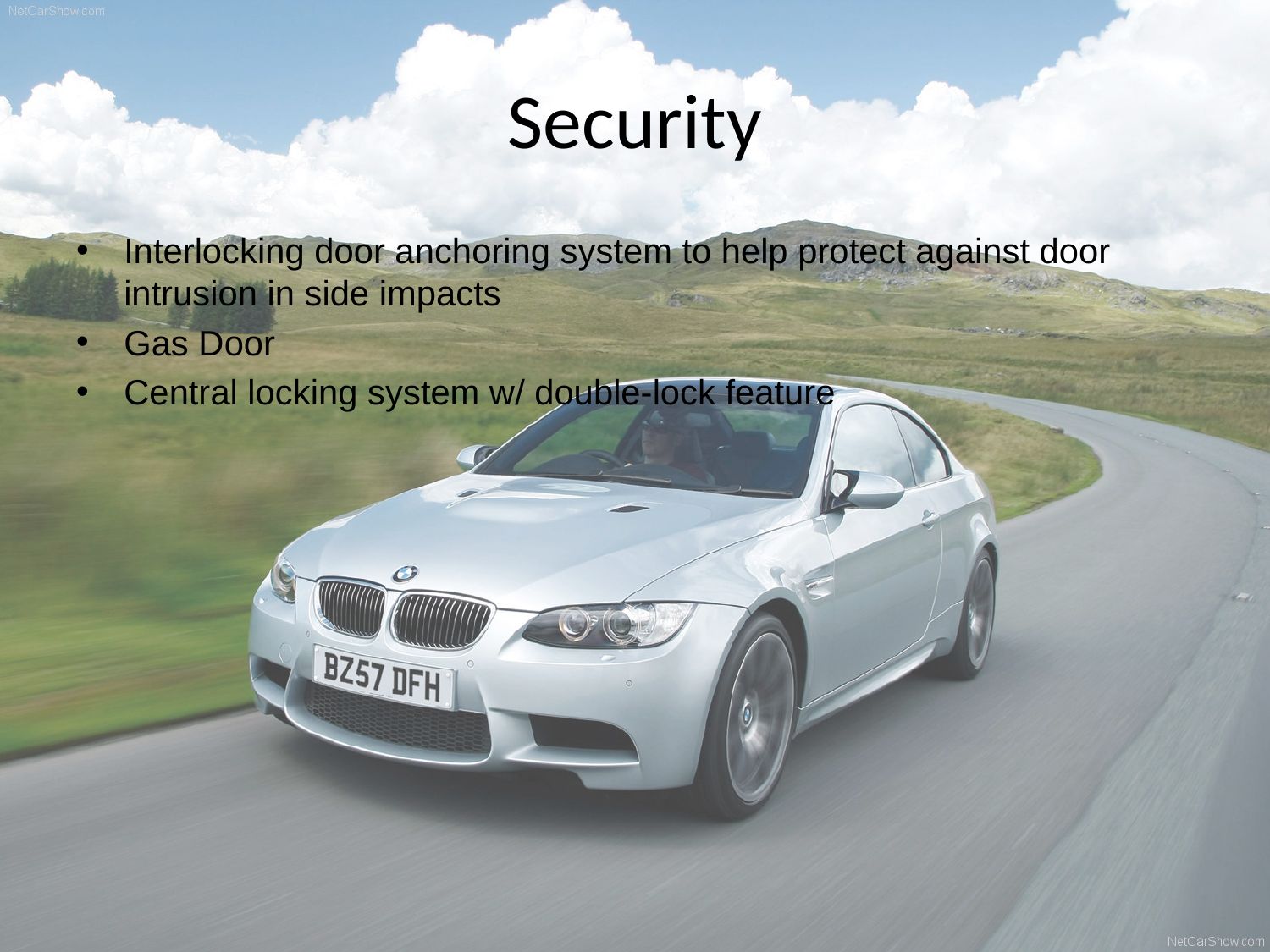

# Security
Interlocking door anchoring system to help protect against door intrusion in side impacts
Gas Door
Central locking system w/ double-lock feature